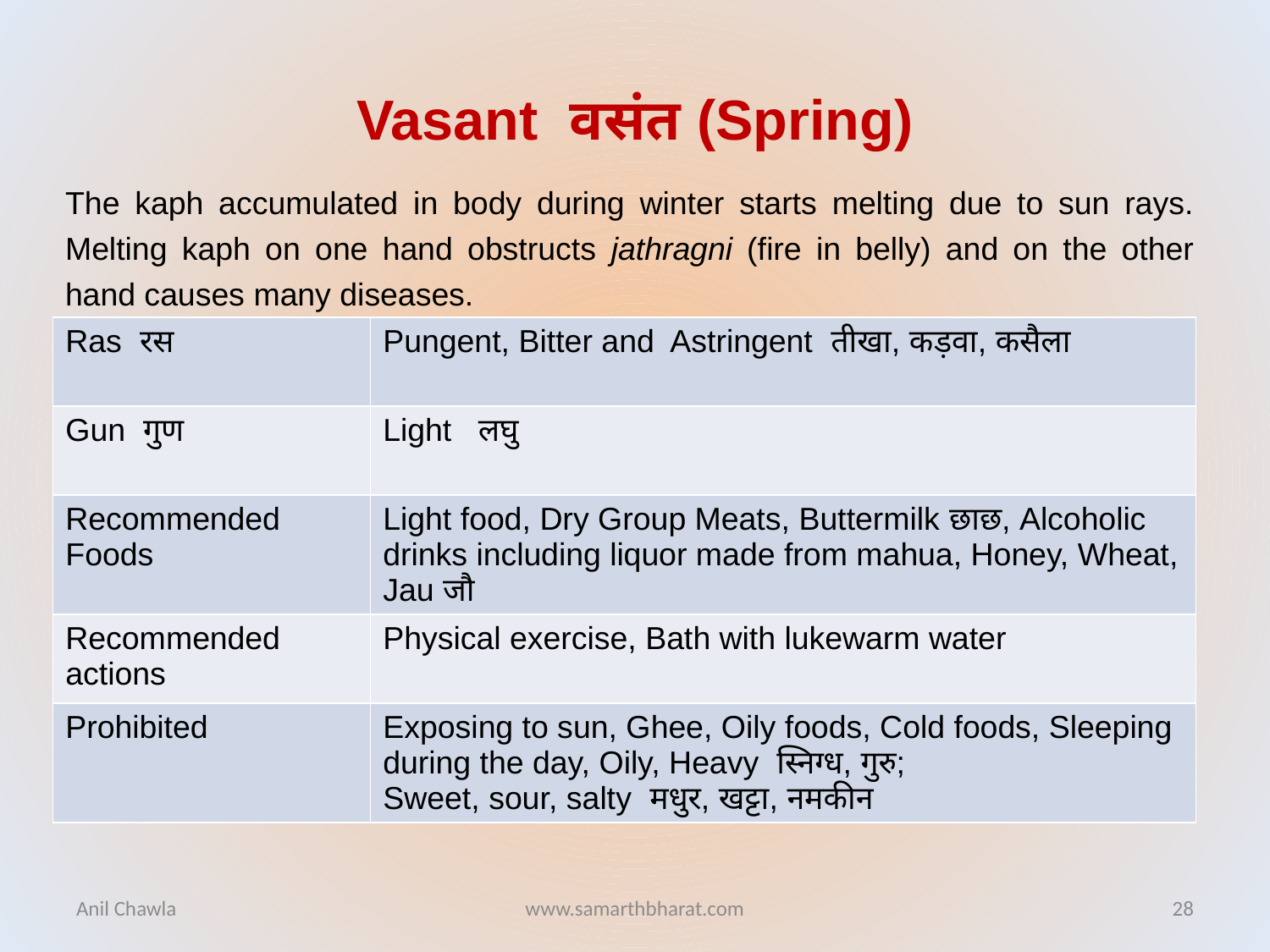

# Vasant  वसंत (Spring)
The kaph accumulated in body during winter starts melting due to sun rays. Melting kaph on one hand obstructs jathragni (fire in belly) and on the other hand causes many diseases.
| Ras रस | Pungent, Bitter and Astringent तीखा, कड़वा, कसैला |
| --- | --- |
| Gun गुण | Light लघु |
| Recommended Foods | Light food, Dry Group Meats, Buttermilk छाछ, Alcoholic drinks including liquor made from mahua, Honey, Wheat, Jau जौ |
| Recommended actions | Physical exercise, Bath with lukewarm water |
| Prohibited | Exposing to sun, Ghee, Oily foods, Cold foods, Sleeping during the day, Oily, Heavy स्निग्ध, गुरु; Sweet, sour, salty मधुर, खट्टा, नमकीन |
Anil Chawla
www.samarthbharat.com
28